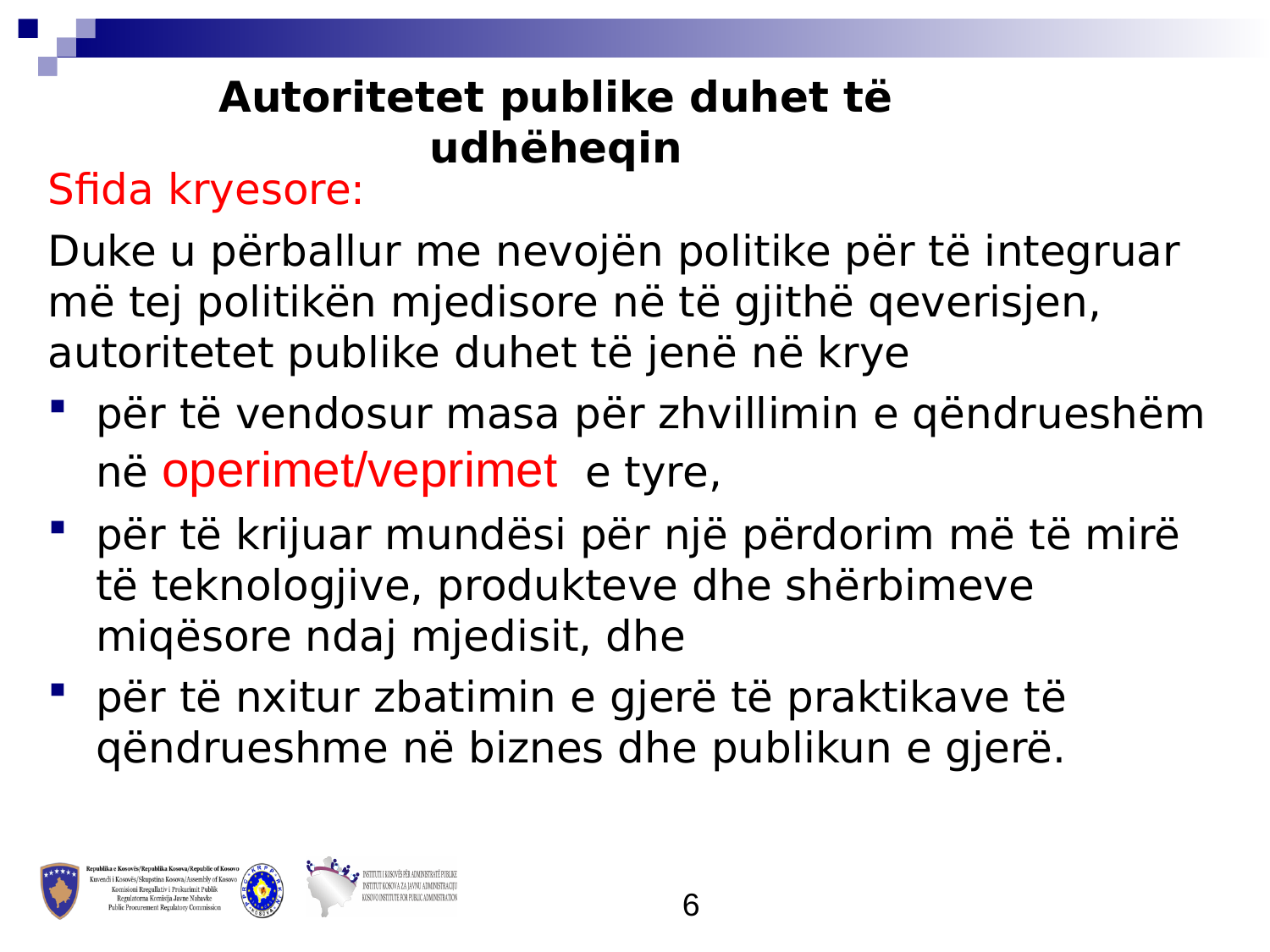

Autoritetet publike duhet të udhëheqin
Sfida kryesore:
Duke u përballur me nevojën politike për të integruar më tej politikën mjedisore në të gjithë qeverisjen, autoritetet publike duhet të jenë në krye
për të vendosur masa për zhvillimin e qëndrueshëm në operimet/veprimet  e tyre,
për të krijuar mundësi për një përdorim më të mirë të teknologjive, produkteve dhe shërbimeve miqësore ndaj mjedisit, dhe
për të nxitur zbatimin e gjerë të praktikave të qëndrueshme në biznes dhe publikun e gjerë.